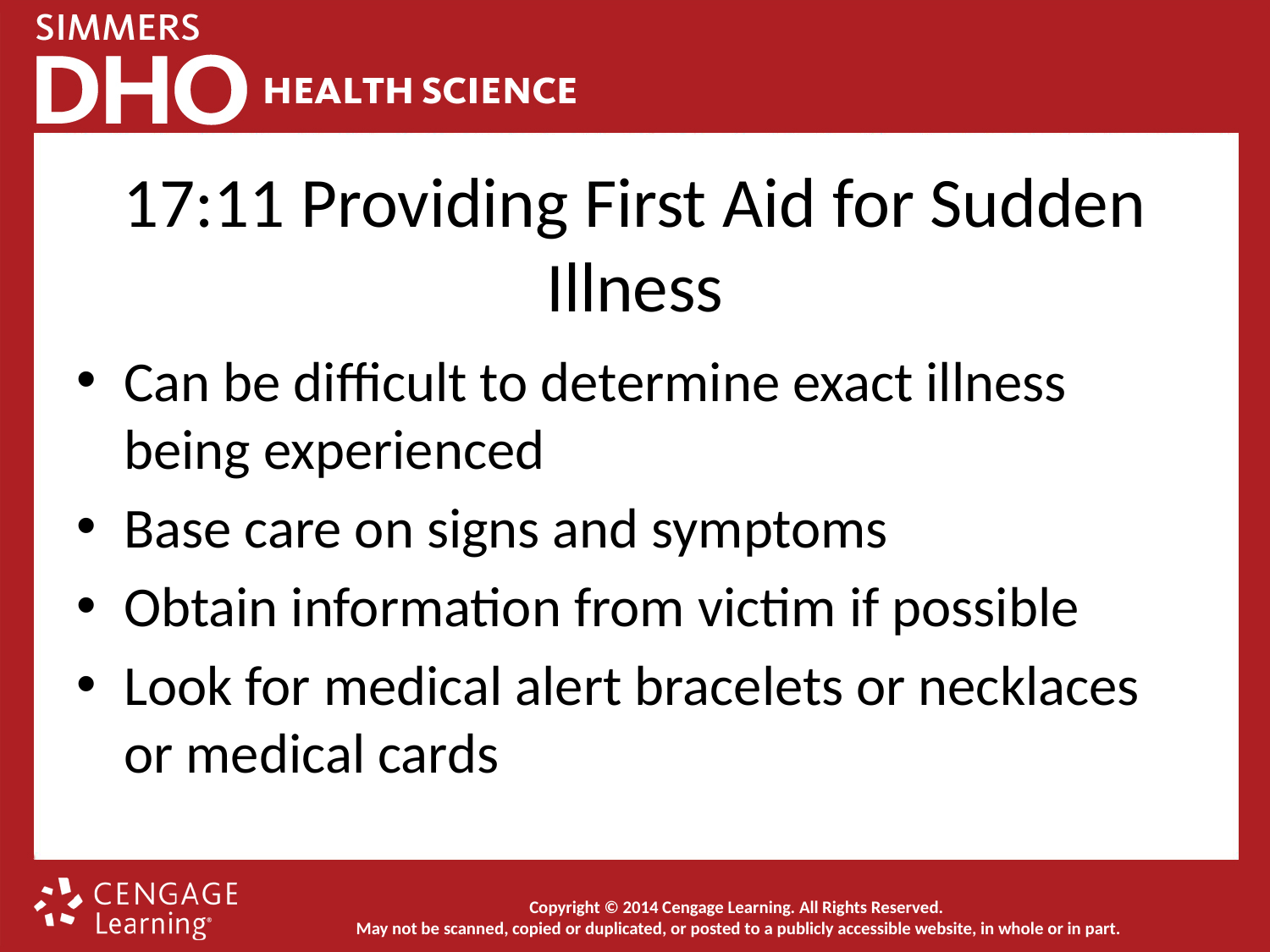

# 17:11 Providing First Aid for Sudden Illness
Can be difficult to determine exact illness being experienced
Base care on signs and symptoms
Obtain information from victim if possible
Look for medical alert bracelets or necklaces or medical cards